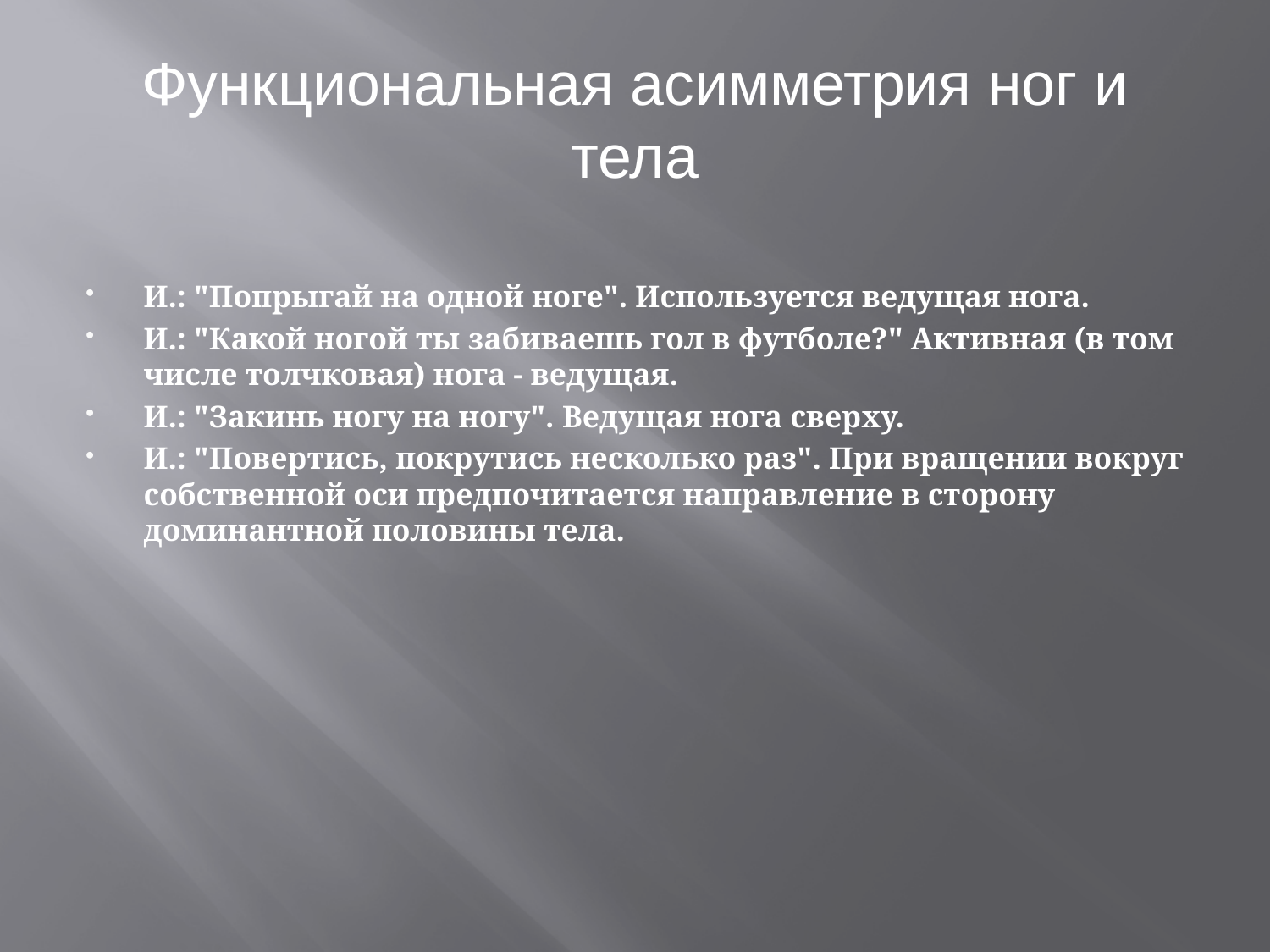

# Функциональная асимметрия ног и тела

И.: "Попрыгай на одной ноге". Используется ведущая нога.
И.: "Какой ногой ты забиваешь гол в футболе?" Активная (в том числе толчковая) нога - ведущая.
И.: "Закинь ногу на ногу". Ведущая нога сверху.
И.: "Повертись, покрутись несколько раз". При вращении вокруг собственной оси предпочитается направление в сторону доминантной половины тела.